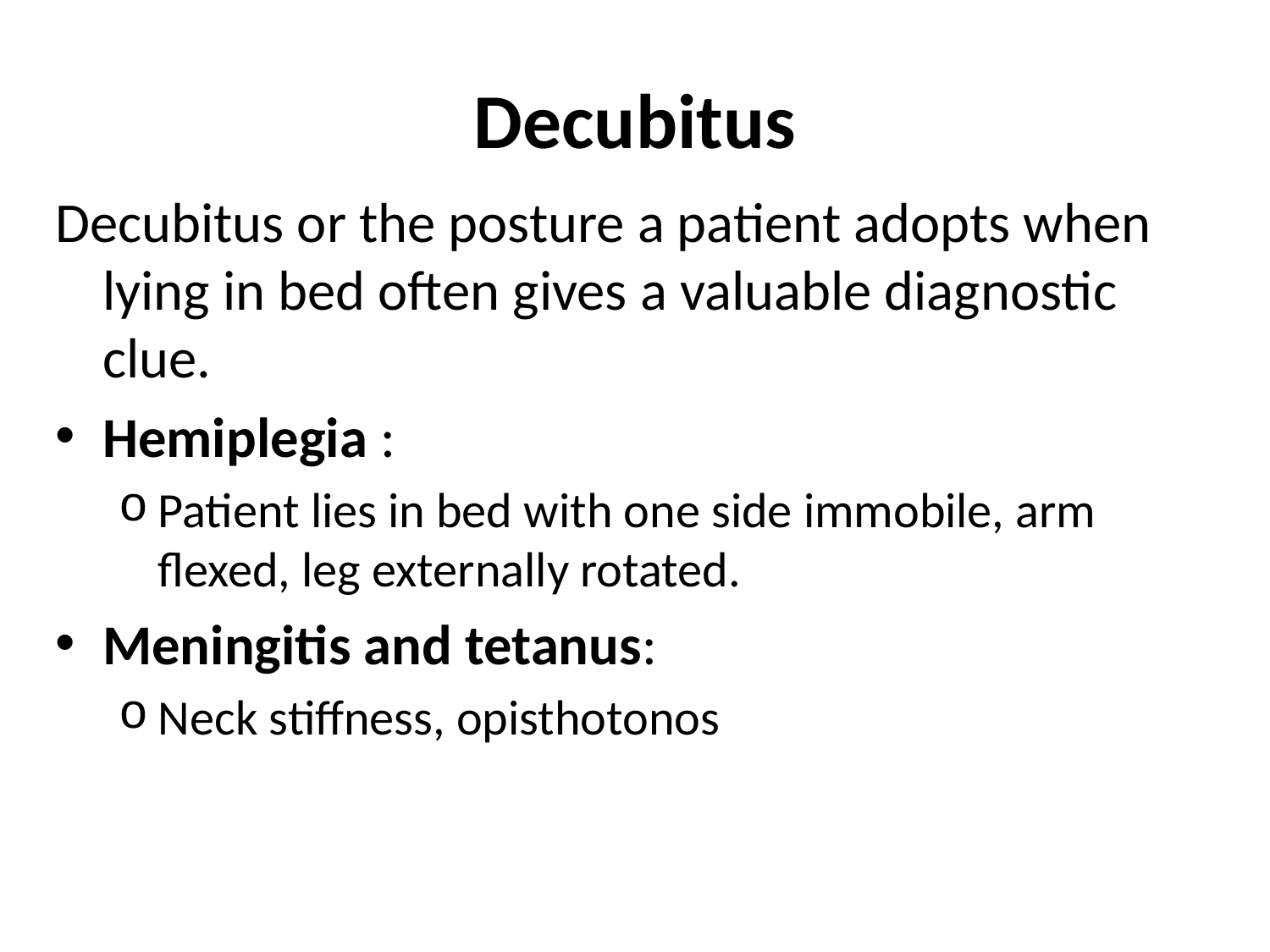

# Decubitus
Decubitus or the posture a patient adopts when lying in bed often gives a valuable diagnostic clue.
Hemiplegia :
Patient lies in bed with one side immobile, arm flexed, leg externally rotated.
Meningitis and tetanus:
Neck stiffness, opisthotonos